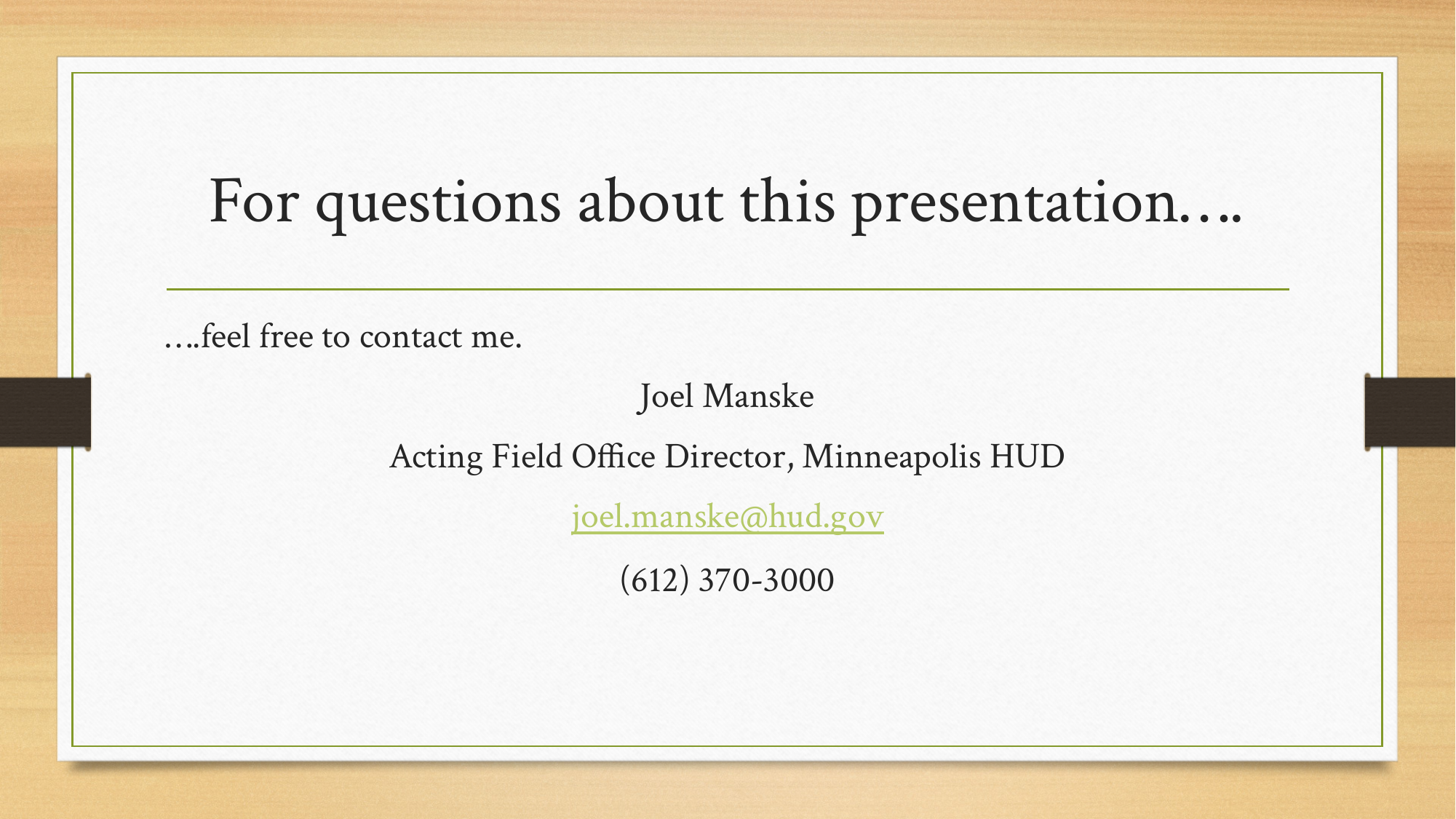

# For questions about this presentation….
….feel free to contact me.
Joel Manske
Acting Field Office Director, Minneapolis HUD
joel.manske@hud.gov
(612) 370-3000